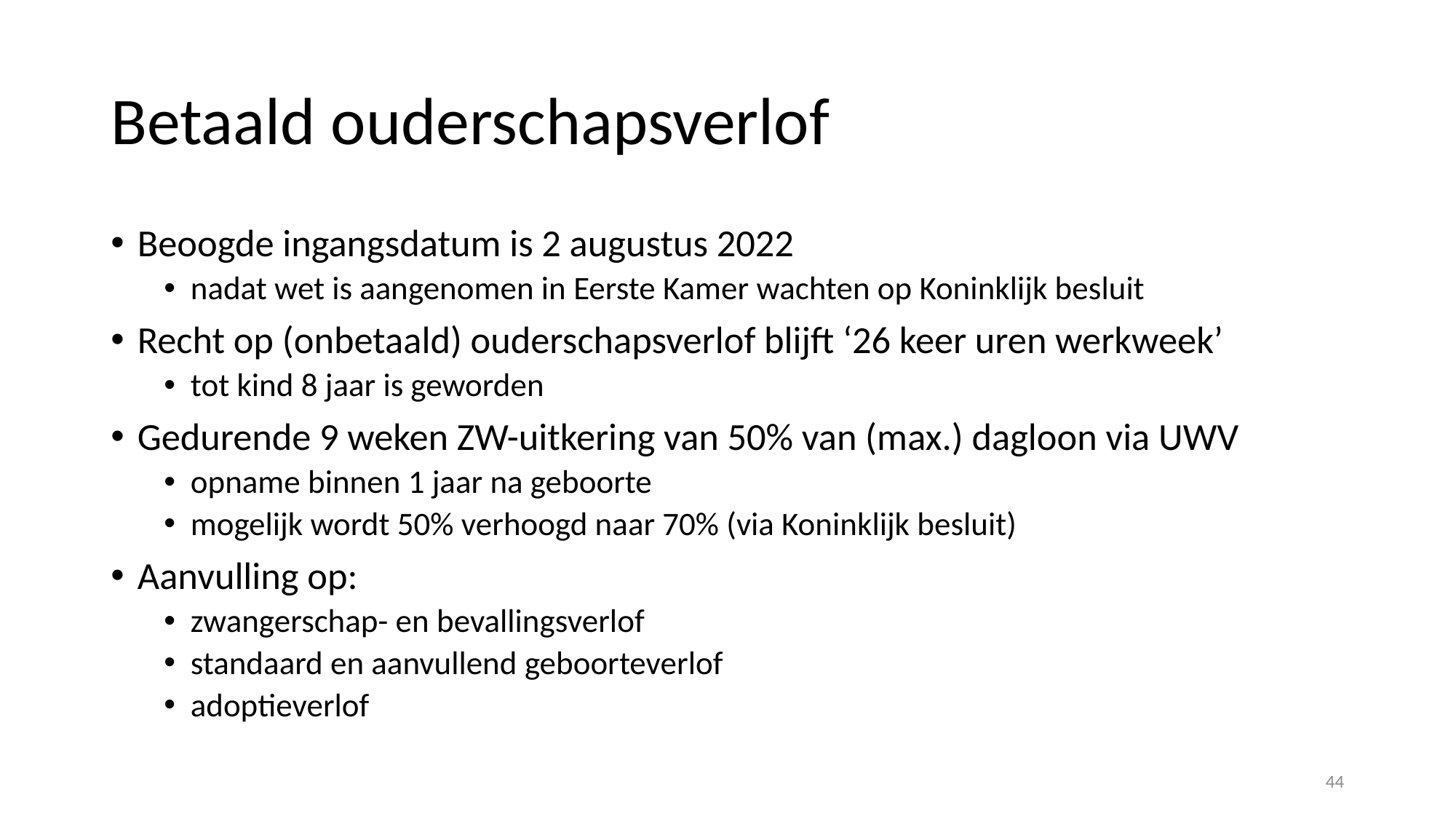

# Betaald ouderschapsverlof
Beoogde ingangsdatum is 2 augustus 2022
nadat wet is aangenomen in Eerste Kamer wachten op Koninklijk besluit
Recht op (onbetaald) ouderschapsverlof blijft ‘26 keer uren werkweek’
tot kind 8 jaar is geworden
Gedurende 9 weken ZW-uitkering van 50% van (max.) dagloon via UWV
opname binnen 1 jaar na geboorte
mogelijk wordt 50% verhoogd naar 70% (via Koninklijk besluit)
Aanvulling op:
zwangerschap- en bevallingsverlof
standaard en aanvullend geboorteverlof
adoptieverlof
44